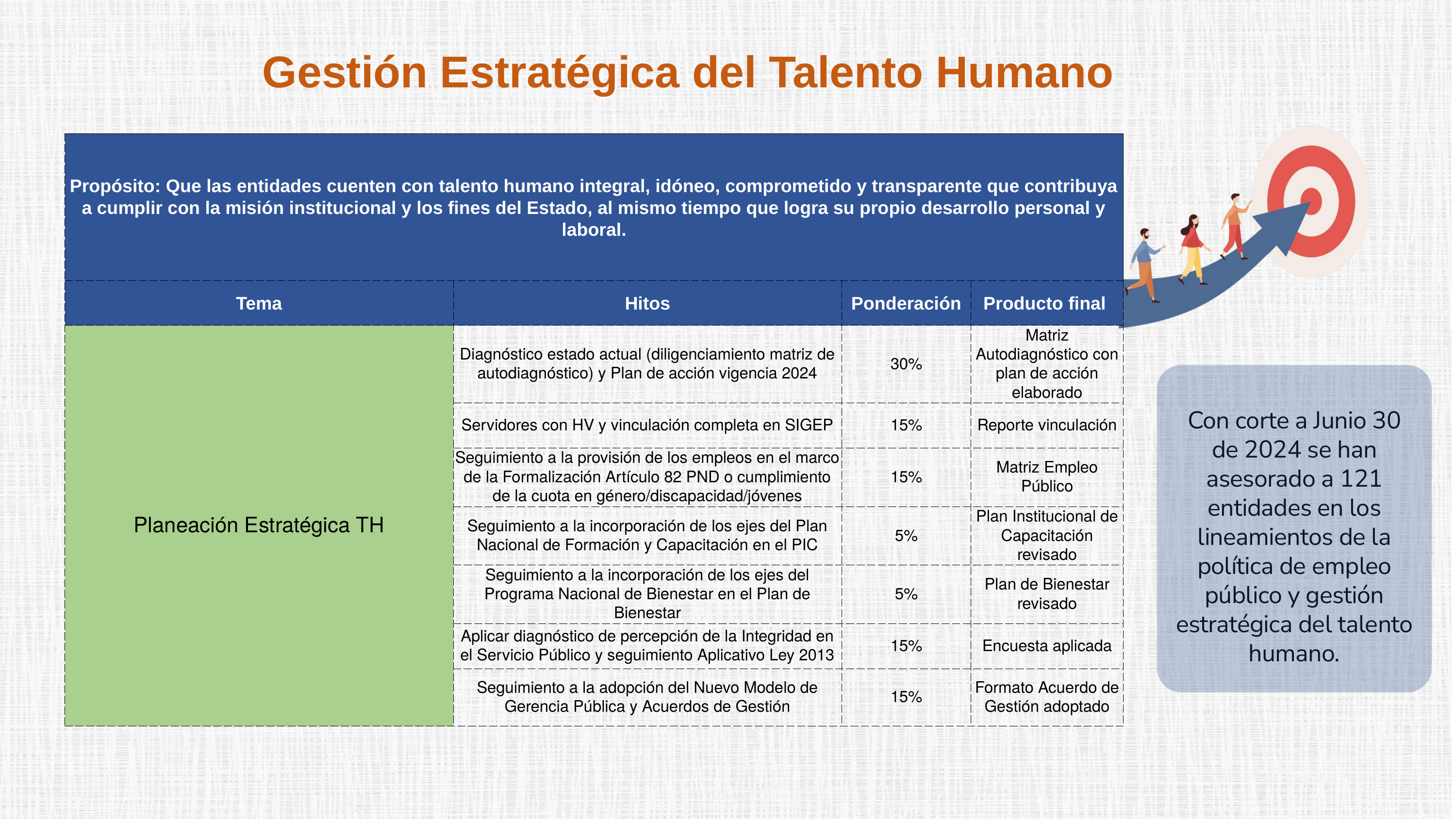

Gestión Estratégica del Talento Humano

| Propósito: Que las entidades cuenten con talento humano integral, idóneo, comprometido y transparente que contribuya a cumplir con la misión institucional y los fines del Estado, al mismo tiempo que logra su propio desarrollo personal y laboral. | Propósito: Que las entidades cuenten con talento humano integral, idóneo, comprometido y transparente que contribuya a cumplir con la misión institucional y los fines del Estado, al mismo tiempo que logra su propio desarrollo personal y laboral. | Propósito: Que las entidades cuenten con talento humano integral, idóneo, comprometido y transparente que contribuya a cumplir con la misión institucional y los fines del Estado, al mismo tiempo que logra su propio desarrollo personal y laboral. | Propósito: Que las entidades cuenten con talento humano integral, idóneo, comprometido y transparente que contribuya a cumplir con la misión institucional y los fines del Estado, al mismo tiempo que logra su propio desarrollo personal y laboral. |
| --- | --- | --- | --- |
| Tema | Hitos | Ponderación | Producto final |
| Planeación Estratégica TH | Diagnóstico estado actual (diligenciamiento matriz de autodiagnóstico) y Plan de acción vigencia 2024 | 30% | Matriz Autodiagnóstico con plan de acción elaborado |
| Planeación Estratégica TH | Servidores con HV y vinculación completa en SIGEP | 15% | Reporte vinculación |
| Planeación Estratégica TH | Seguimiento a la provisión de los empleos en el marco de la Formalización Artículo 82 PND o cumplimiento de la cuota en género/discapacidad/jóvenes | 15% | Matriz Empleo Público |
| Planeación Estratégica TH | Seguimiento a la incorporación de los ejes del Plan Nacional de Formación y Capacitación en el PIC | 5% | Plan Institucional de Capacitación revisado |
| Planeación Estratégica TH | Seguimiento a la incorporación de los ejes del Programa Nacional de Bienestar en el Plan de Bienestar | 5% | Plan de Bienestar revisado |
| Planeación Estratégica TH | Aplicar diagnóstico de percepción de la Integridad en el Servicio Público y seguimiento Aplicativo Ley 2013 | 15% | Encuesta aplicada |
| Planeación Estratégica TH | Seguimiento a la adopción del Nuevo Modelo de Gerencia Pública y Acuerdos de Gestión | 15% | Formato Acuerdo de Gestión adoptado |

Con corte a Junio 30 de 2024 se han asesorado a 121 entidades en los lineamientos de la política de empleo público y gestión estratégica del talento humano.